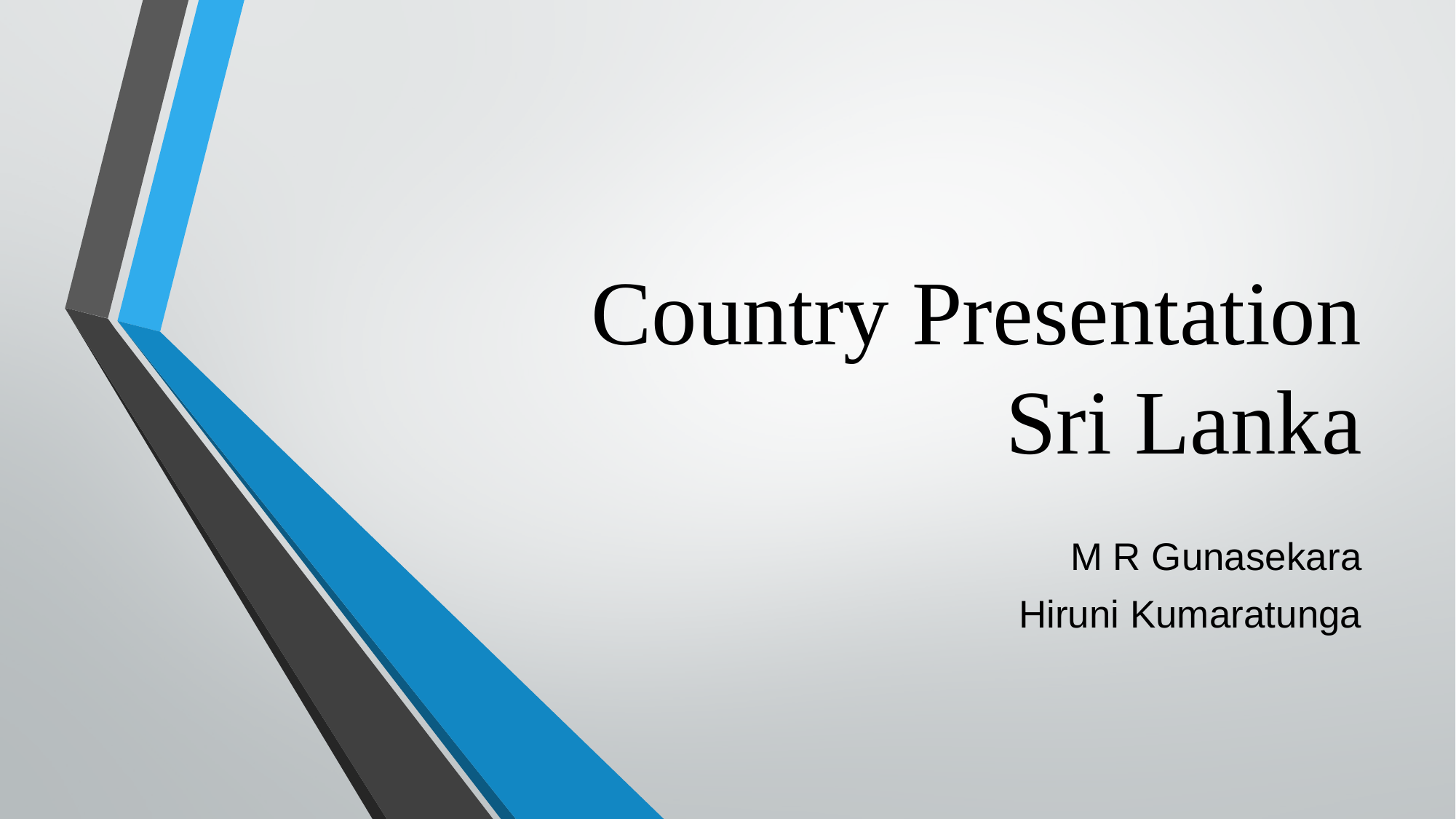

# Country Presentation Sri Lanka

M R Gunasekara
Hiruni Kumaratunga